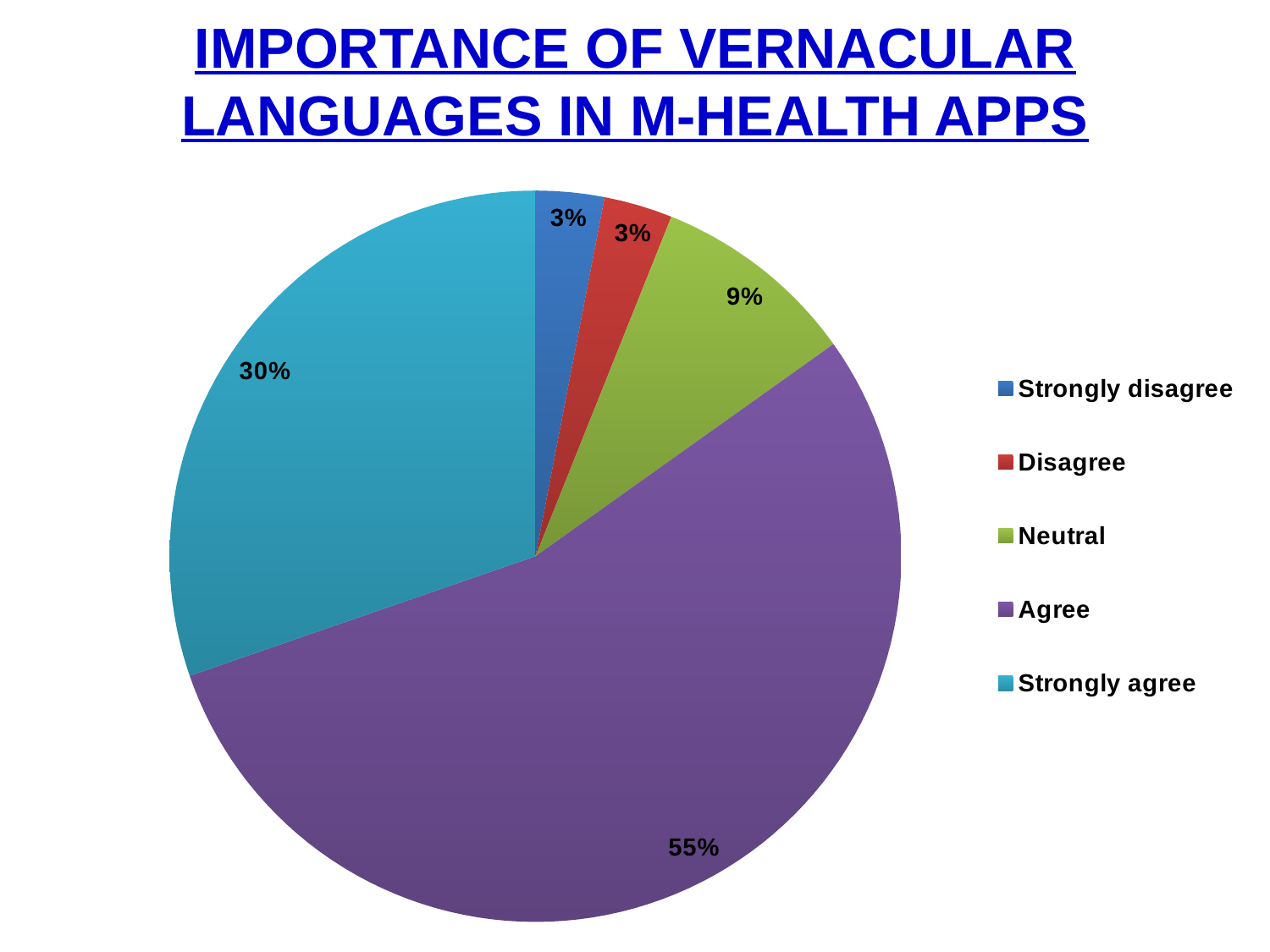

# IMPORTANCE OF VERNACULAR LANGUAGES IN M-HEALTH APPS

### Chart:

| Category | Total |
|---|---|
| Strongly disagree | 1.0 |
| Disagree | 1.0 |
| Neutral | 3.0 |
| Agree | 18.0 |
| Strongly agree | 10.0 |